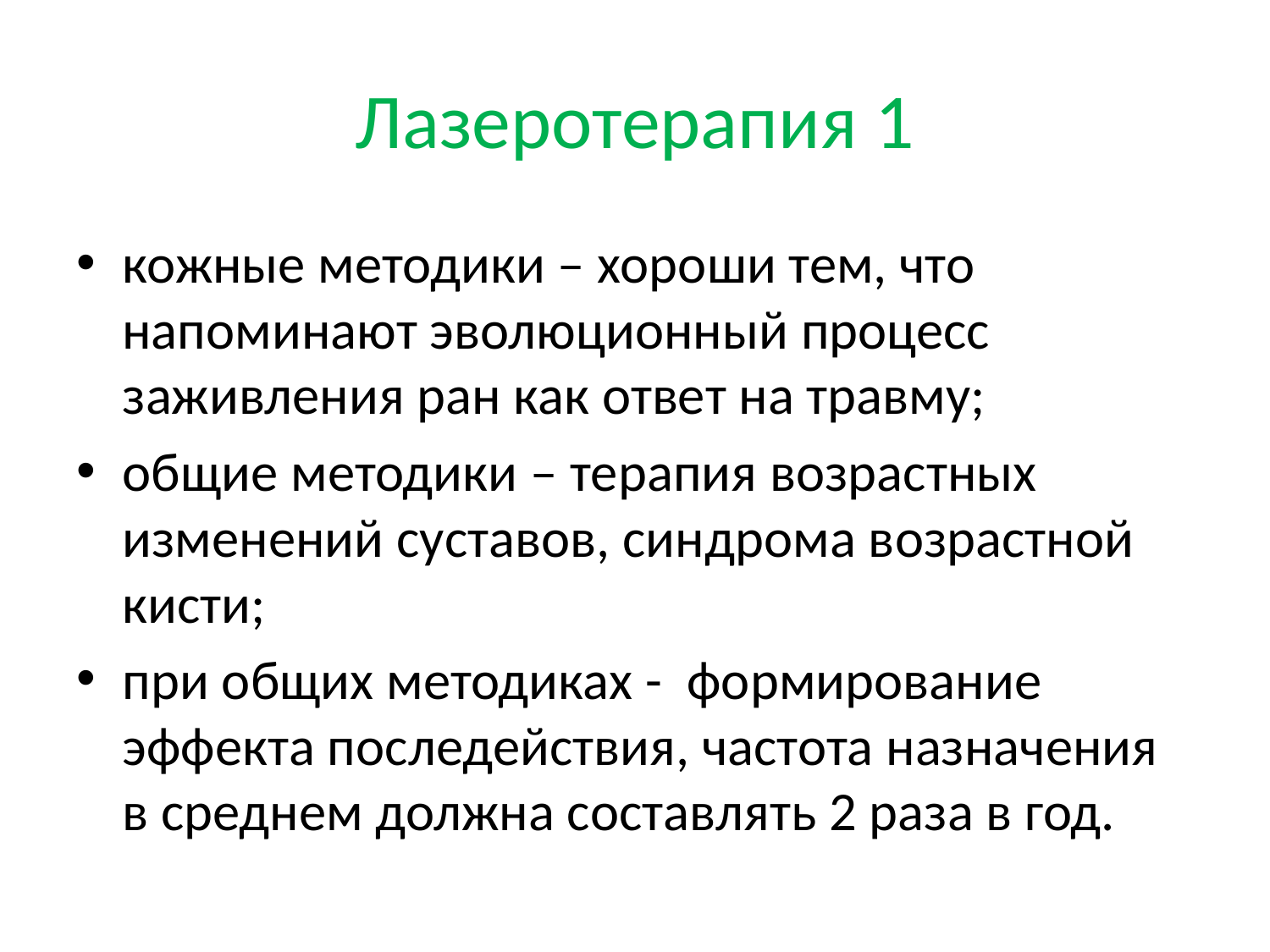

# Лазеротерапия 1
кожные методики – хороши тем, что напоминают эволюционный процесс заживления ран как ответ на травму;
общие методики – терапия возрастных изменений суставов, синдрома возрастной кисти;
при общих методиках -  формирование эффекта последействия, частота назначения в среднем должна составлять 2 раза в год.